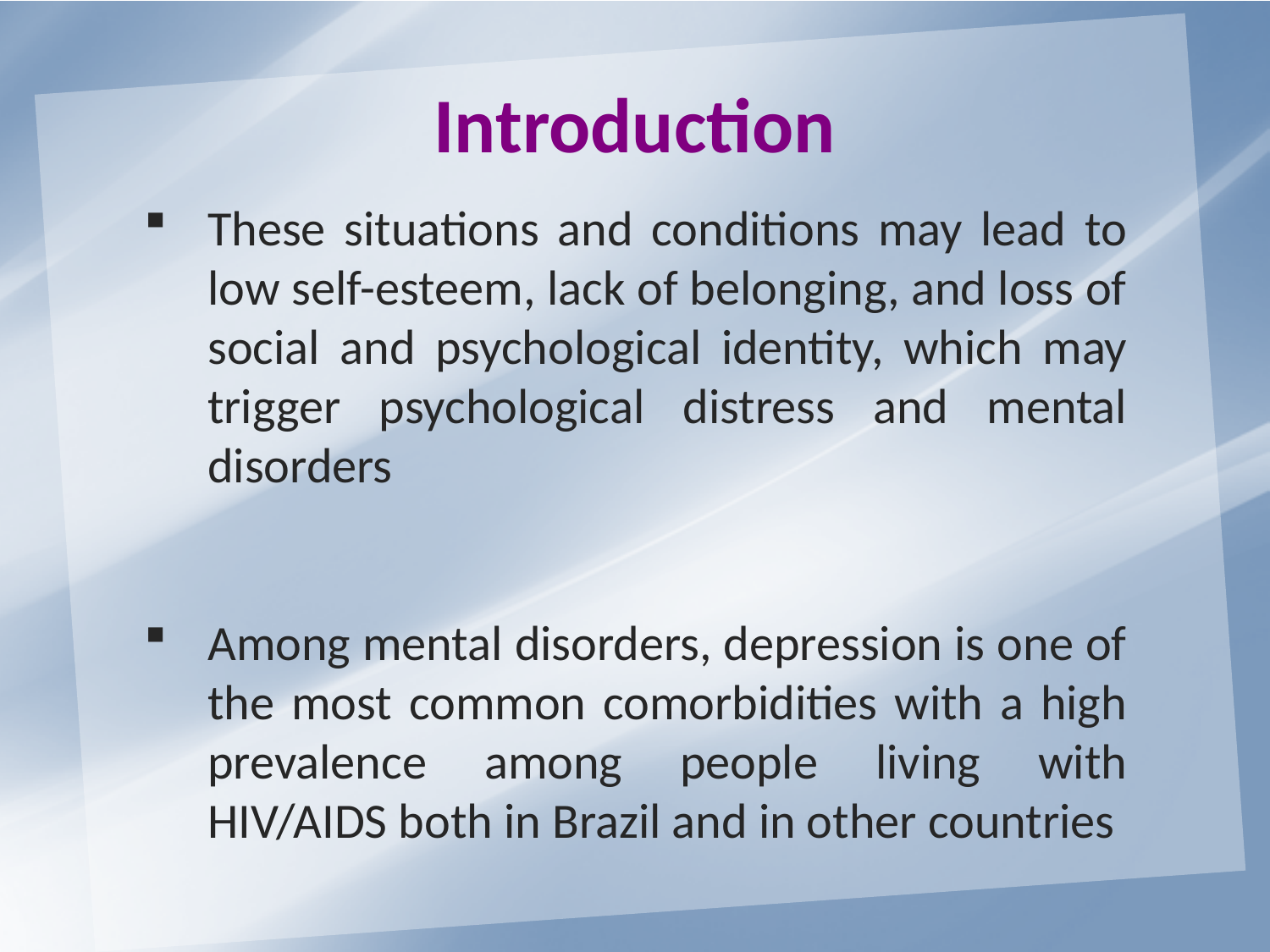

Introduction
These situations and conditions may lead to low self-esteem, lack of belonging, and loss of social and psychological identity, which may trigger psychological distress and mental disorders

Among mental disorders, depression is one of the most common comorbidities with a high prevalence among people living with HIV/AIDS both in Brazil and in other countries